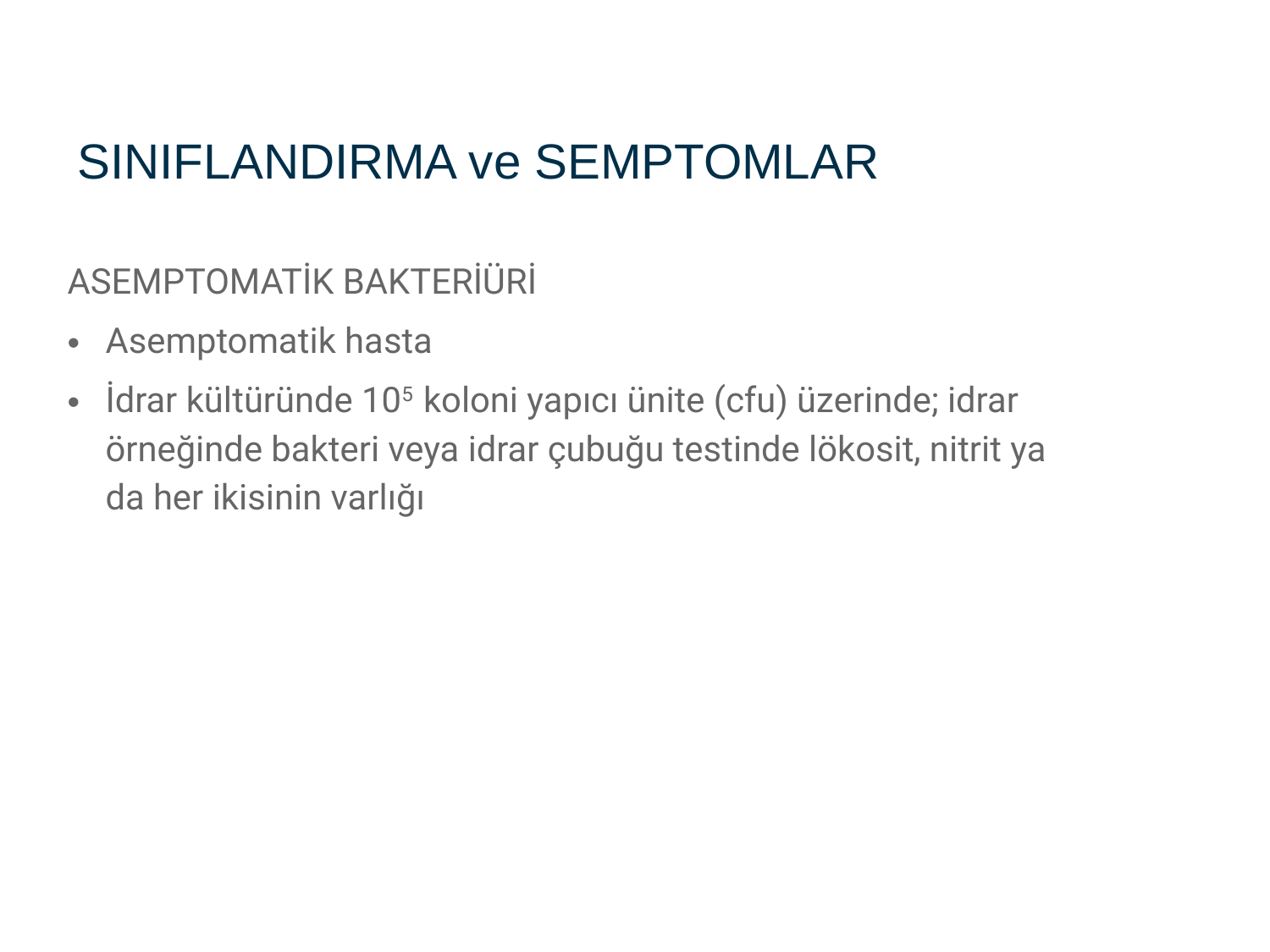

SINIFLANDIRMA ve SEMPTOMLAR
ASEMPTOMATİK BAKTERİÜRİ
Asemptomatik hasta
İdrar kültüründe 105  koloni yapıcı ünite (cfu) üzerinde; idrar örneğinde bakteri veya idrar çubuğu testinde lökosit, nitrit ya da her ikisinin varlığı